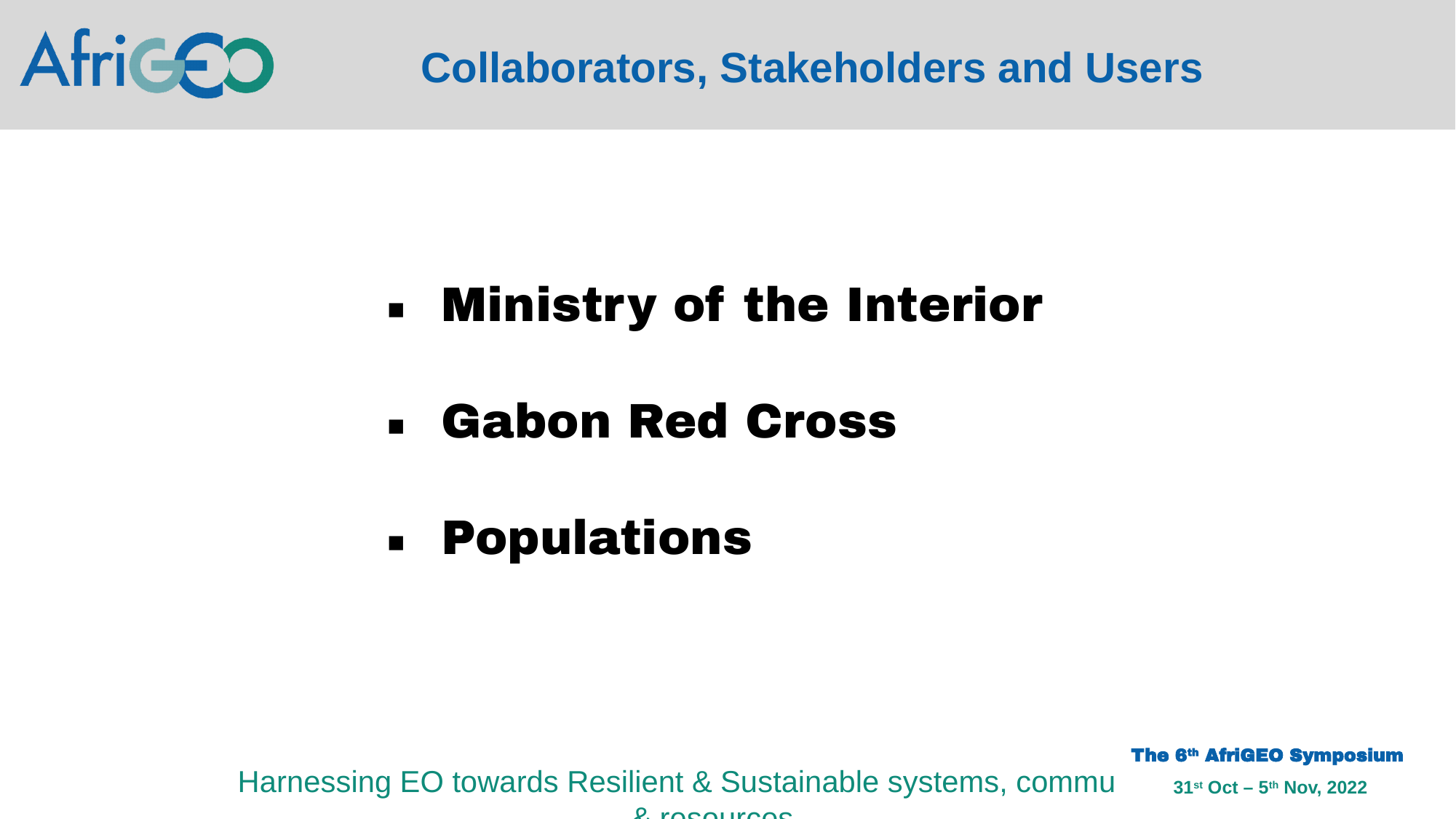

Collaborators, Stakeholders and Users
Ministry of the Interior

Gabon Red Cross

Populations